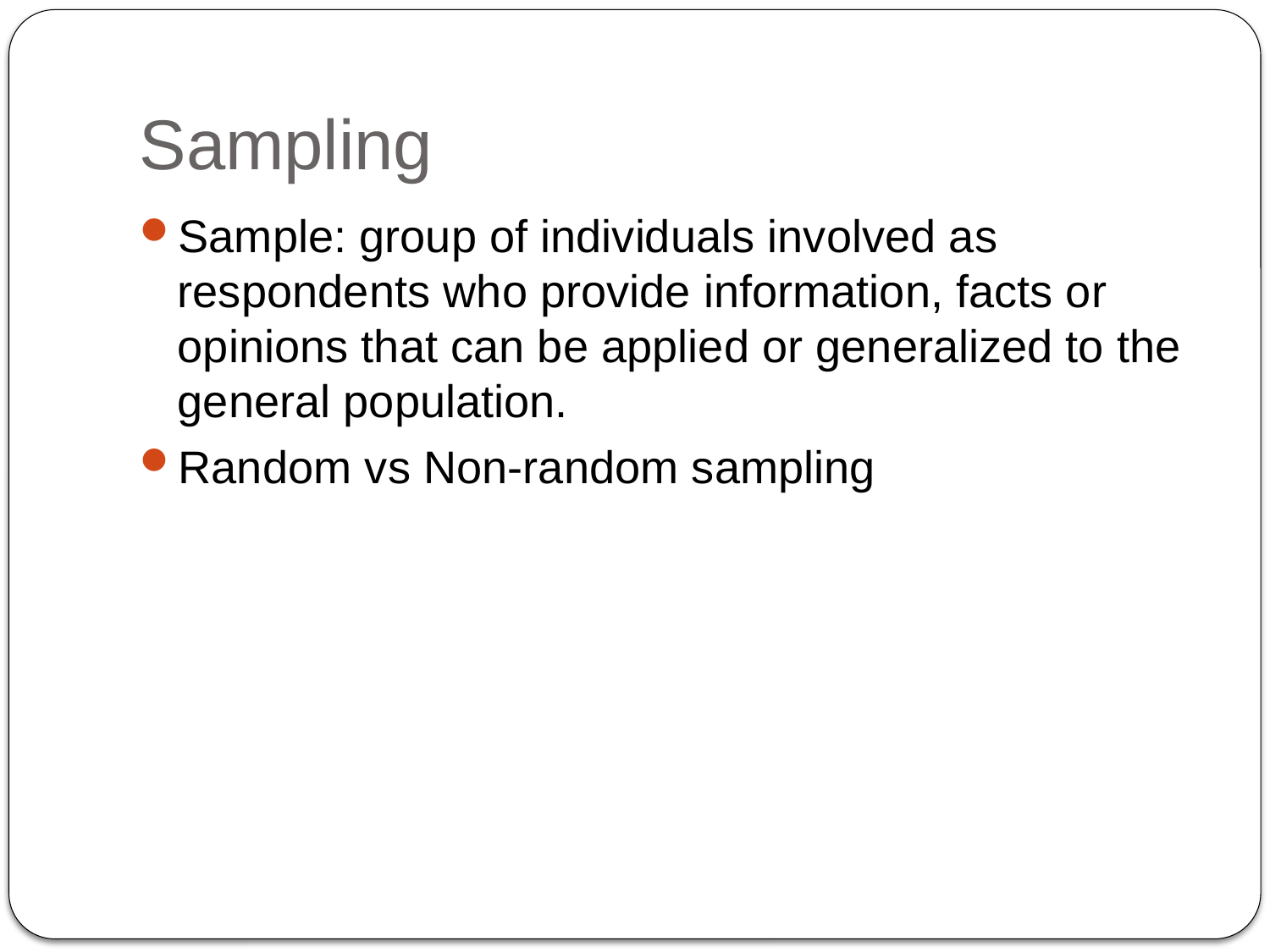

# Sampling
Sample: group of individuals involved as respondents who provide information, facts or opinions that can be applied or generalized to the general population.
Random vs Non-random sampling